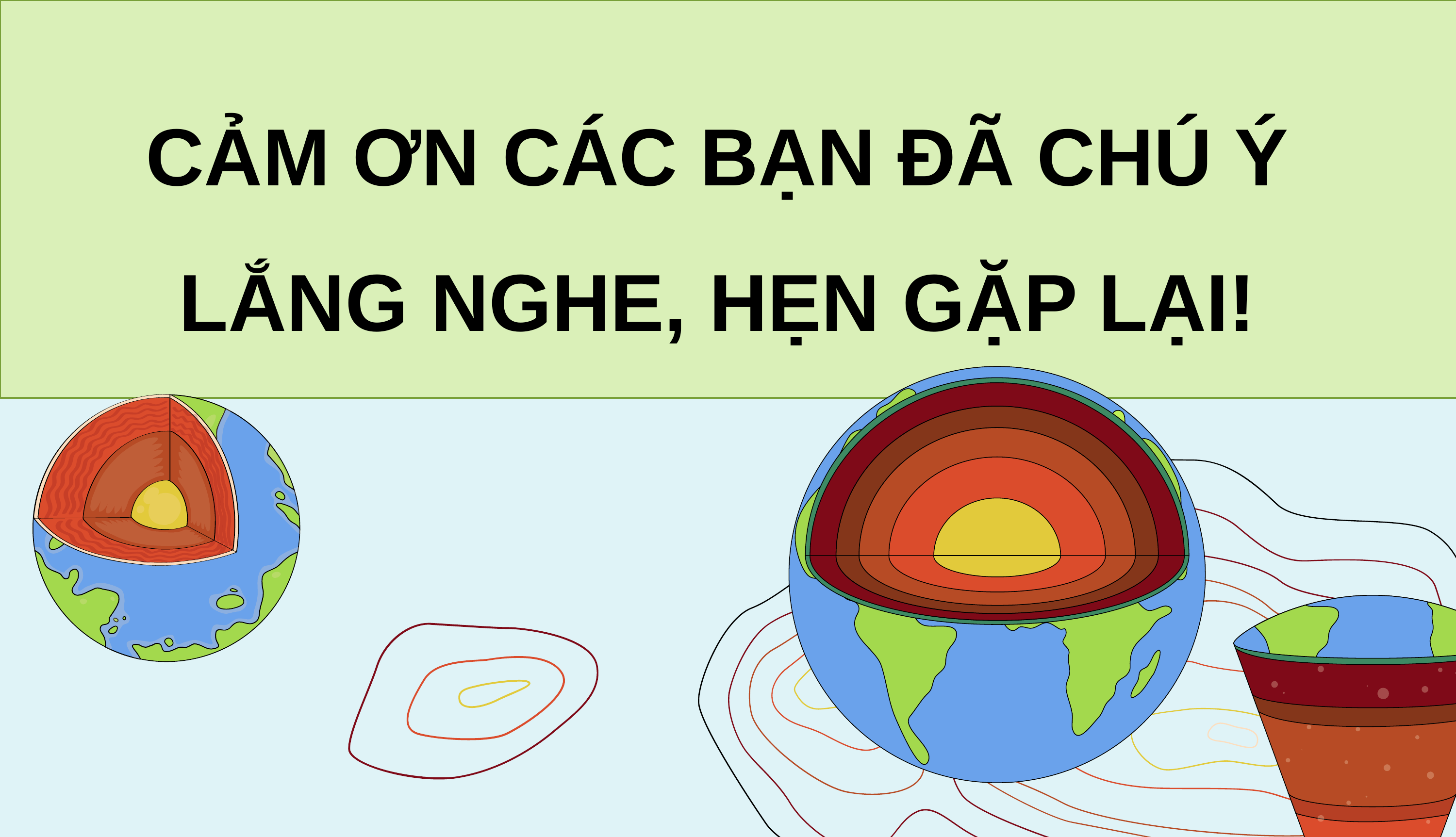

CẢM ƠN CÁC BẠN ĐÃ CHÚ Ý LẮNG NGHE, HẸN GẶP LẠI!